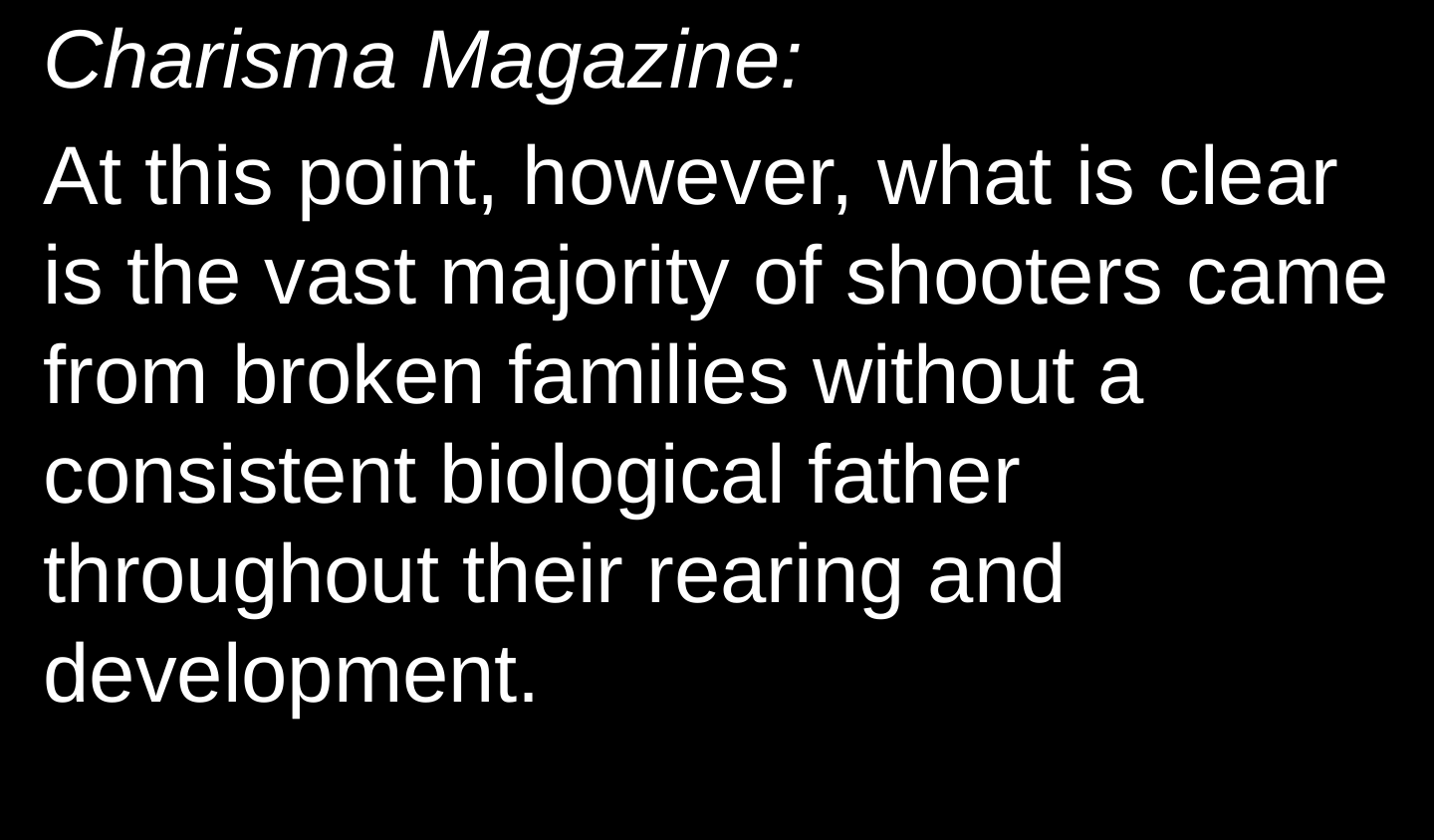

Charisma Magazine:
At this point, however, what is clear is the vast majority of shooters came from broken families without a consistent biological father throughout their rearing and development.